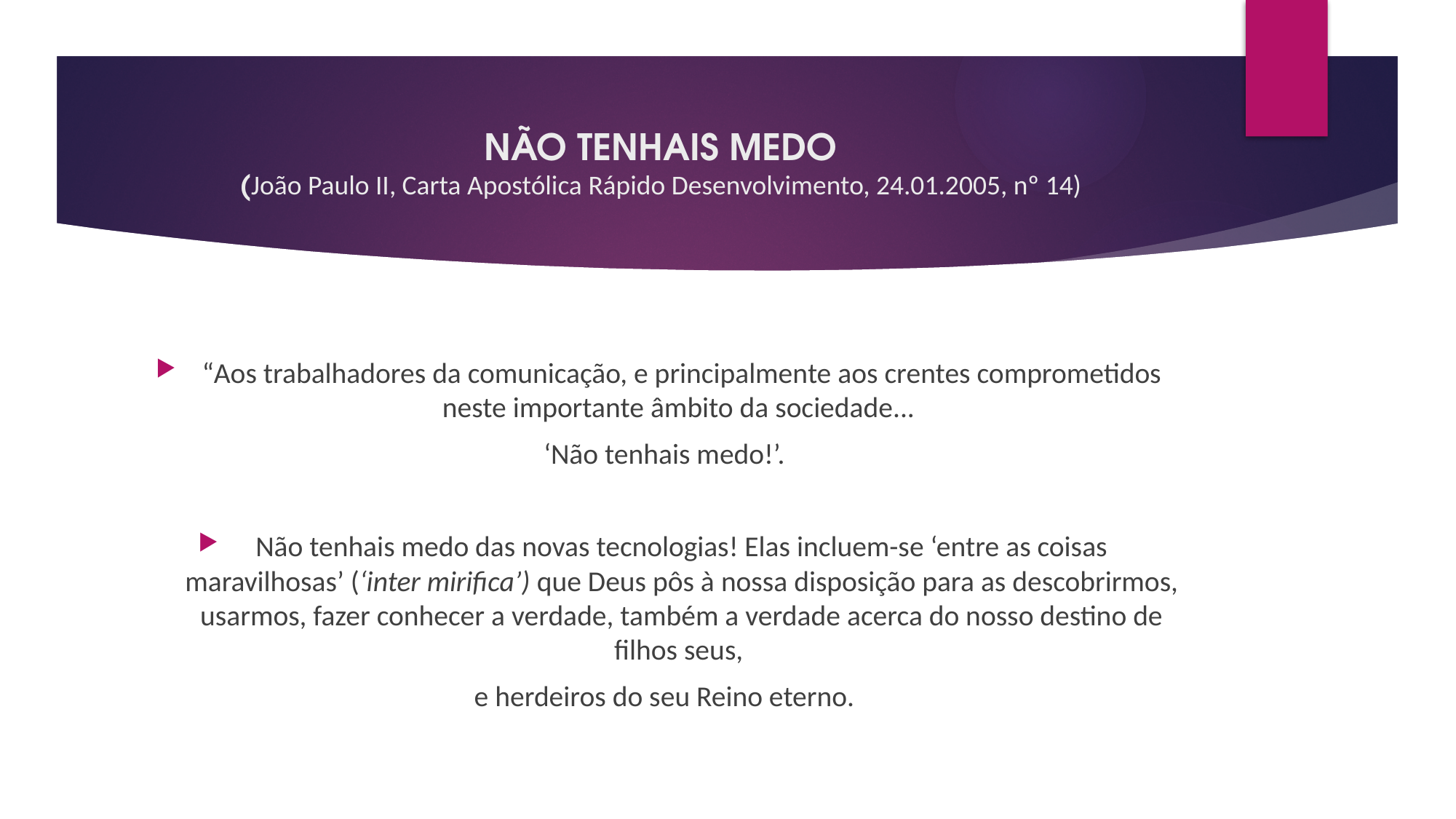

# NÃO TENHAIS MEDO (João Paulo II, Carta Apostólica Rápido Desenvolvimento, 24.01.2005, nº 14)

“Aos trabalhadores da comunicação, e principalmente aos crentes comprometidos neste importante âmbito da sociedade...
‘Não tenhais medo!’.

Não tenhais medo das novas tecnologias! Elas incluem-se ‘entre as coisas maravilhosas’ (‘inter mirifica’) que Deus pôs à nossa disposição para as descobrirmos, usarmos, fazer conhecer a verdade, também a verdade acerca do nosso destino de filhos seus,
e herdeiros do seu Reino eterno.